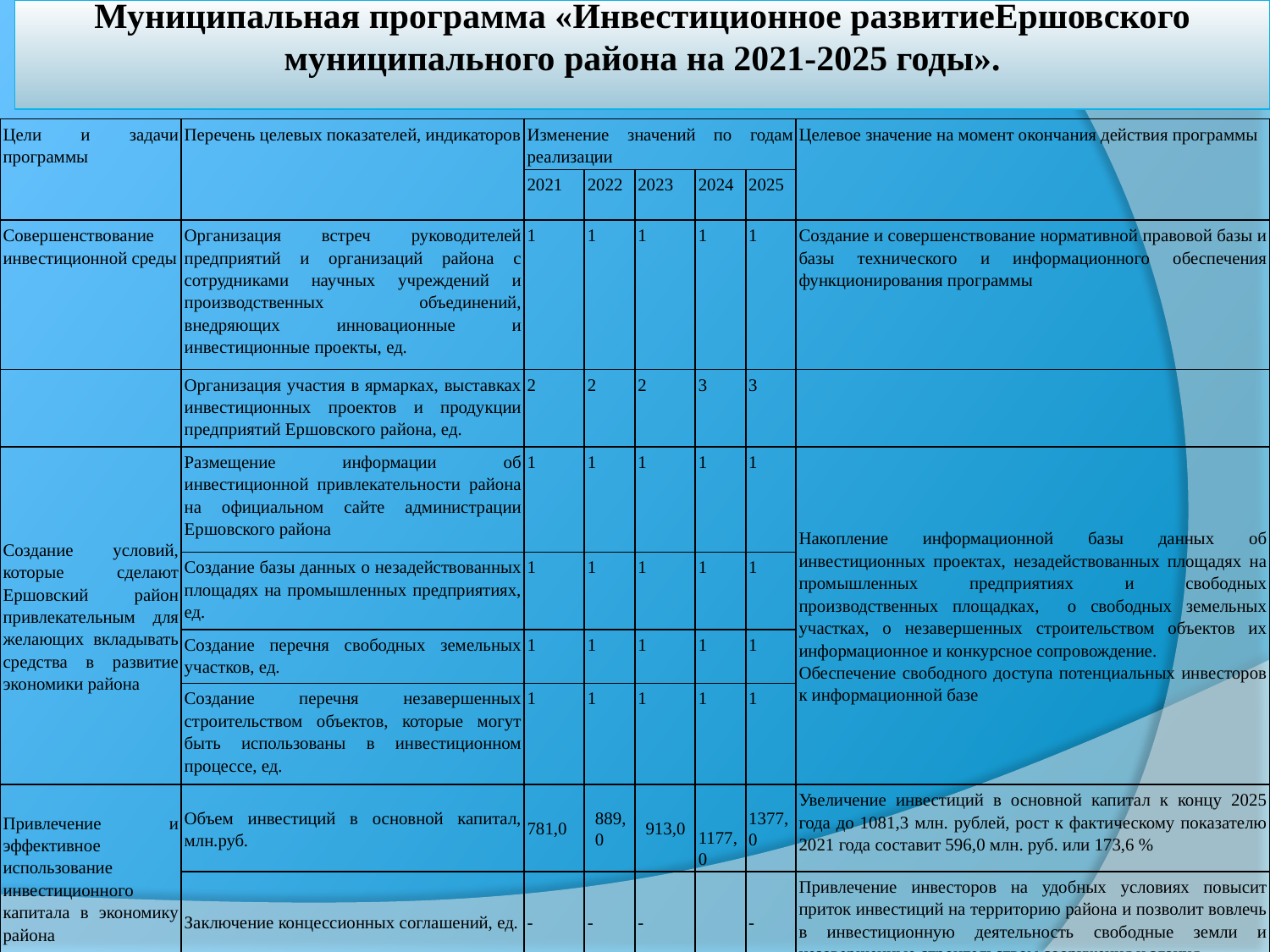

# Муниципальная программа «Инвестиционное развитиеЕршовского муниципального района на 2021-2025 годы».
| Цели и задачи программы | Перечень целевых показателей, индикаторов | Изменение значений по годам реализации |  |  |  |  | Целевое значение на момент окончания действия программы |
| --- | --- | --- | --- | --- | --- | --- | --- |
|  |  | 2021 | 2022 | 2023 | 2024 | 2025 |  |
| Совершенствование инвестиционной среды | Организация встреч руководителей предприятий и организаций района с сотрудниками научных учреждений и производственных объединений, внедряющих инновационные и инвестиционные проекты, ед. | 1 | 1 | 1 | 1 | 1 | Создание и совершенствование нормативной правовой базы и базы технического и информационного обеспечения функционирования программы |
|  | Организация участия в ярмарках, выставках инвестиционных проектов и продукции предприятий Ершовского района, ед. | 2 | 2 | 2 | 3 | 3 |  |
| Создание условий, которые сделают Ершовский район привлекательным для желающих вкладывать средства в развитие экономики района | Размещение информации об инвестиционной привлекательности района на официальном сайте администрации Ершовского района | 1 | 1 | 1 | 1 | 1 | Накопление информационной базы данных об инвестиционных проектах, незадействованных площадях на промышленных предприятиях и свободных производственных площадках, о свободных земельных участках, о незавершенных строительством объектов их информационное и конкурсное сопровождение. Обеспечение свободного доступа потенциальных инвесторов к информационной базе |
|  | Создание базы данных о незадействованных площадях на промышленных предприятиях, ед. | 1 | 1 | 1 | 1 | 1 |  |
|  | Создание перечня свободных земельных участков, ед. | 1 | 1 | 1 | 1 | 1 |  |
|  | Создание перечня незавершенных строительством объектов, которые могут быть использованы в инвестиционном процессе, ед. | 1 | 1 | 1 | 1 | 1 |  |
| Привлечение и эффективное использование инвестиционного капитала в экономику района | Объем инвестиций в основной капитал, млн.руб. | 781,0 | 889,0 | 913,0 | 1177,0 | 1377,0 | Увеличение инвестиций в основной капитал к концу 2025 года до 1081,3 млн. рублей, рост к фактическому показателю 2021 года составит 596,0 млн. руб. или 173,6 % |
|  | Заключение концессионных соглашений, ед. | - | - | - |  | - | Привлечение инвесторов на удобных условиях повысит приток инвестиций на территорию района и позволит вовлечь в инвестиционную деятельность свободные земли и незавершенные строительством сооружения и здания. |